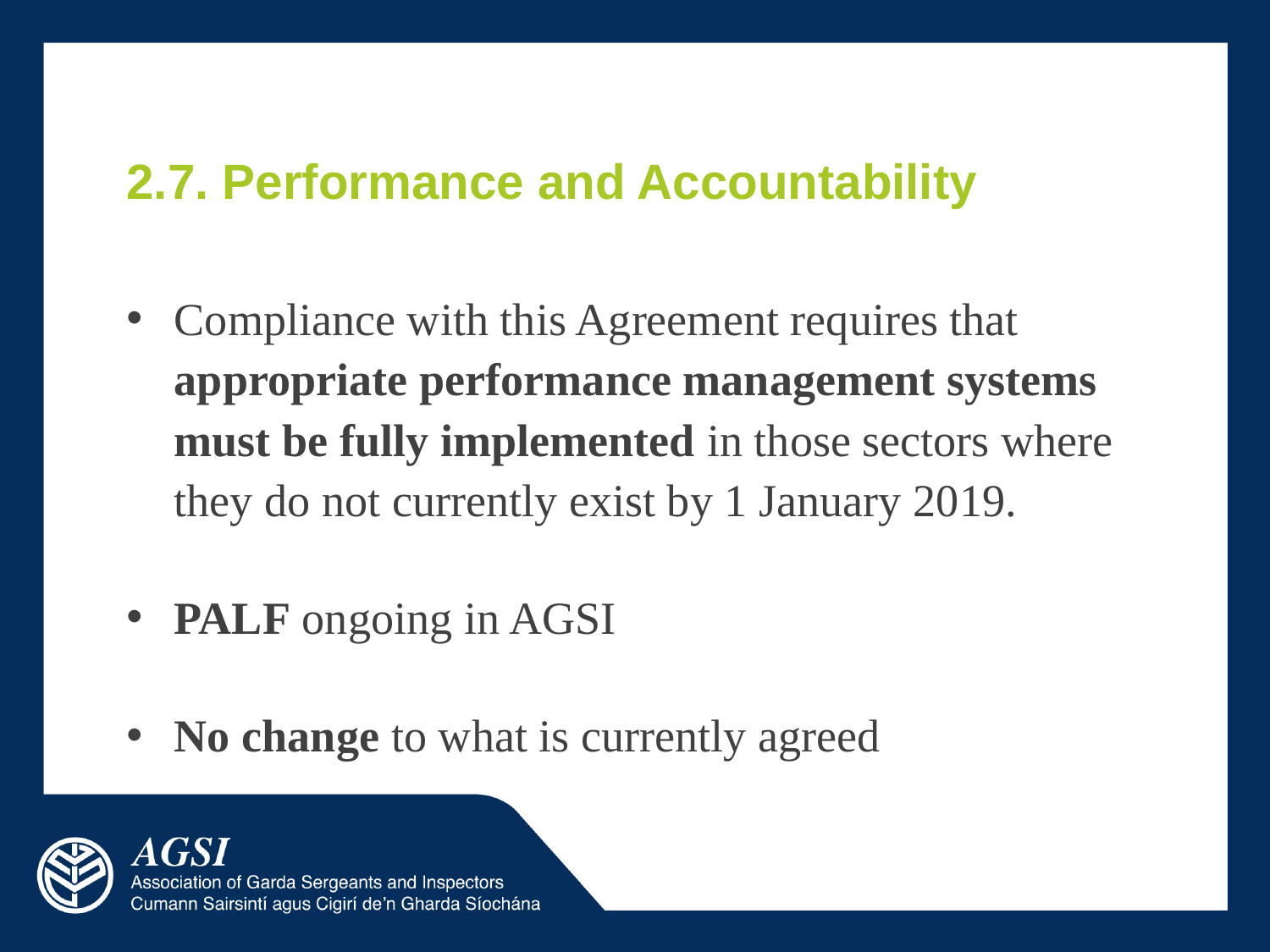

# 2.7. Performance and Accountability
Compliance with this Agreement requires that appropriate performance management systems must be fully implemented in those sectors where they do not currently exist by 1 January 2019.

PALF ongoing in AGSI

No change to what is currently agreed